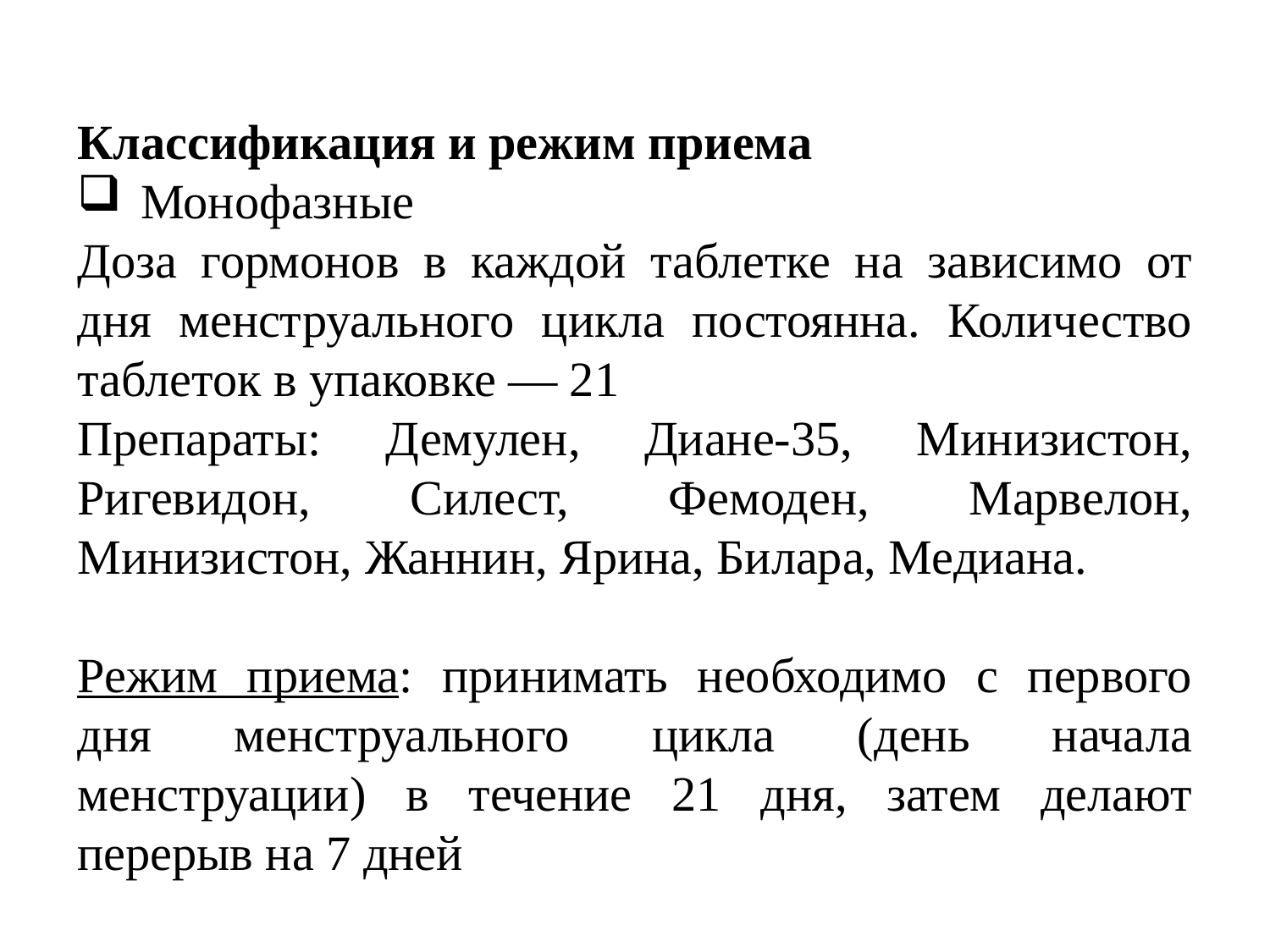

Классификация и режим приема
Монофазные
Доза гормонов в каждой таблетке на зависимо от дня менструального цикла постоянна. Количество таблеток в упаковке — 21
Препараты: Демулен, Диане-35, Минизистон, Ригевидон, Силест, Фемоден, Марвелон, Минизистон, Жаннин, Ярина, Билара, Медиана.

Режим приема: принимать необходимо с первого дня менструального цикла (день начала менструации) в течение 21 дня, затем делают перерыв на 7 дней